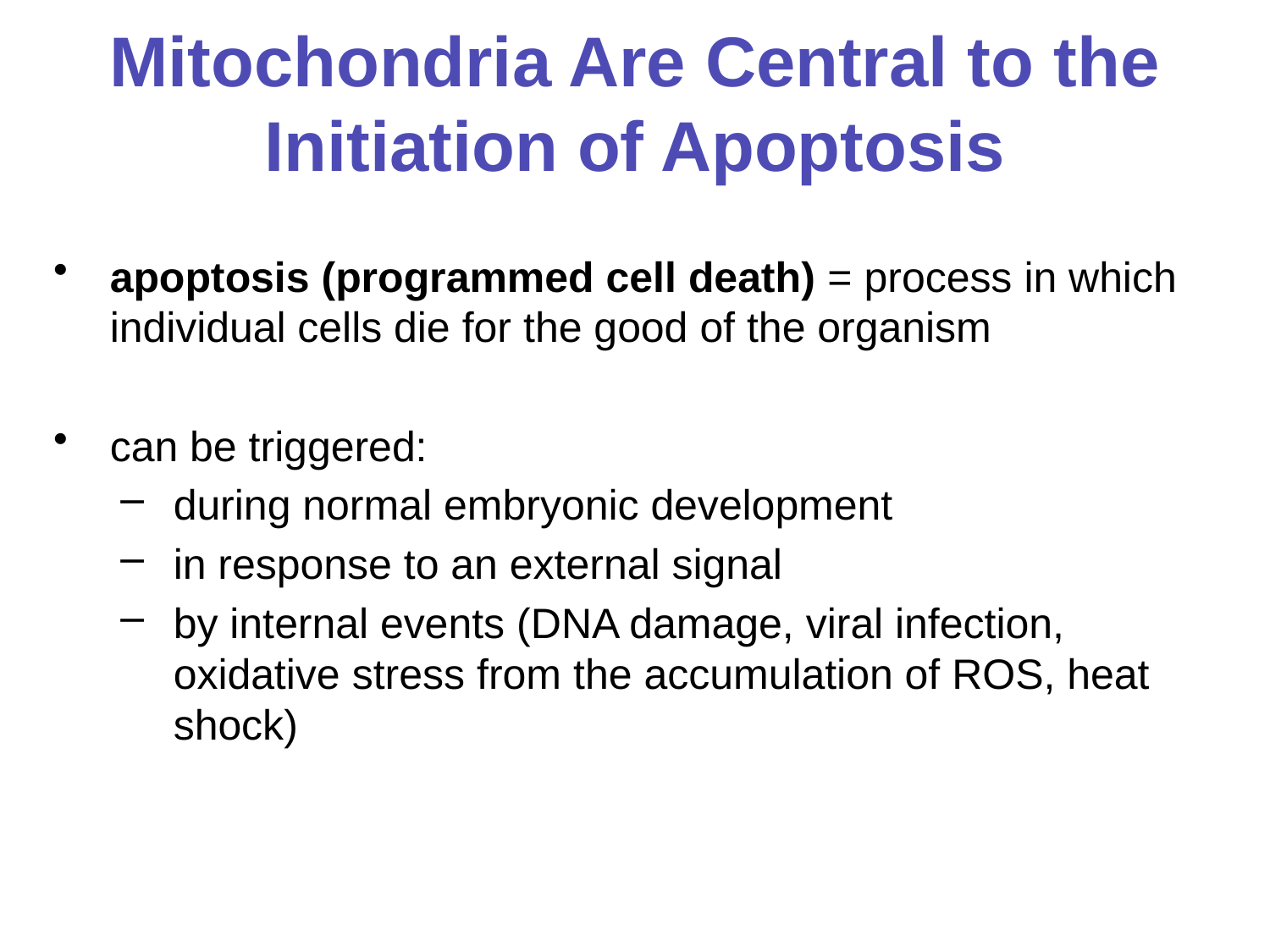

# Mitochondria Are Central to the Initiation of Apoptosis
apoptosis (programmed cell death) = process in which individual cells die for the good of the organism

can be triggered:
during normal embryonic development
in response to an external signal
by internal events (DNA damage, viral infection, oxidative stress from the accumulation of ROS, heat shock)